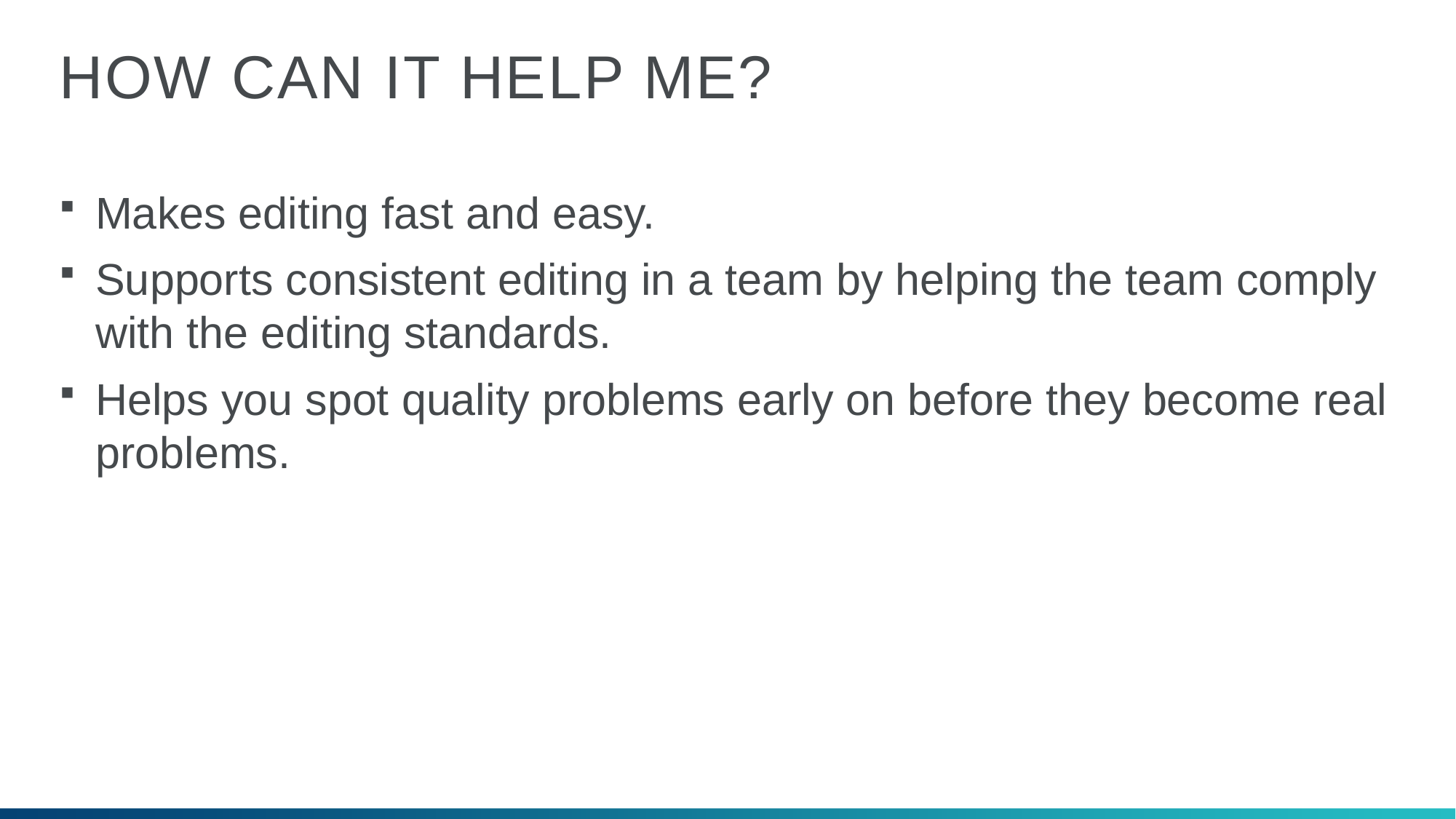

# How can it help me?
Makes editing fast and easy.
Supports consistent editing in a team by helping the team comply with the editing standards.
Helps you spot quality problems early on before they become real problems.